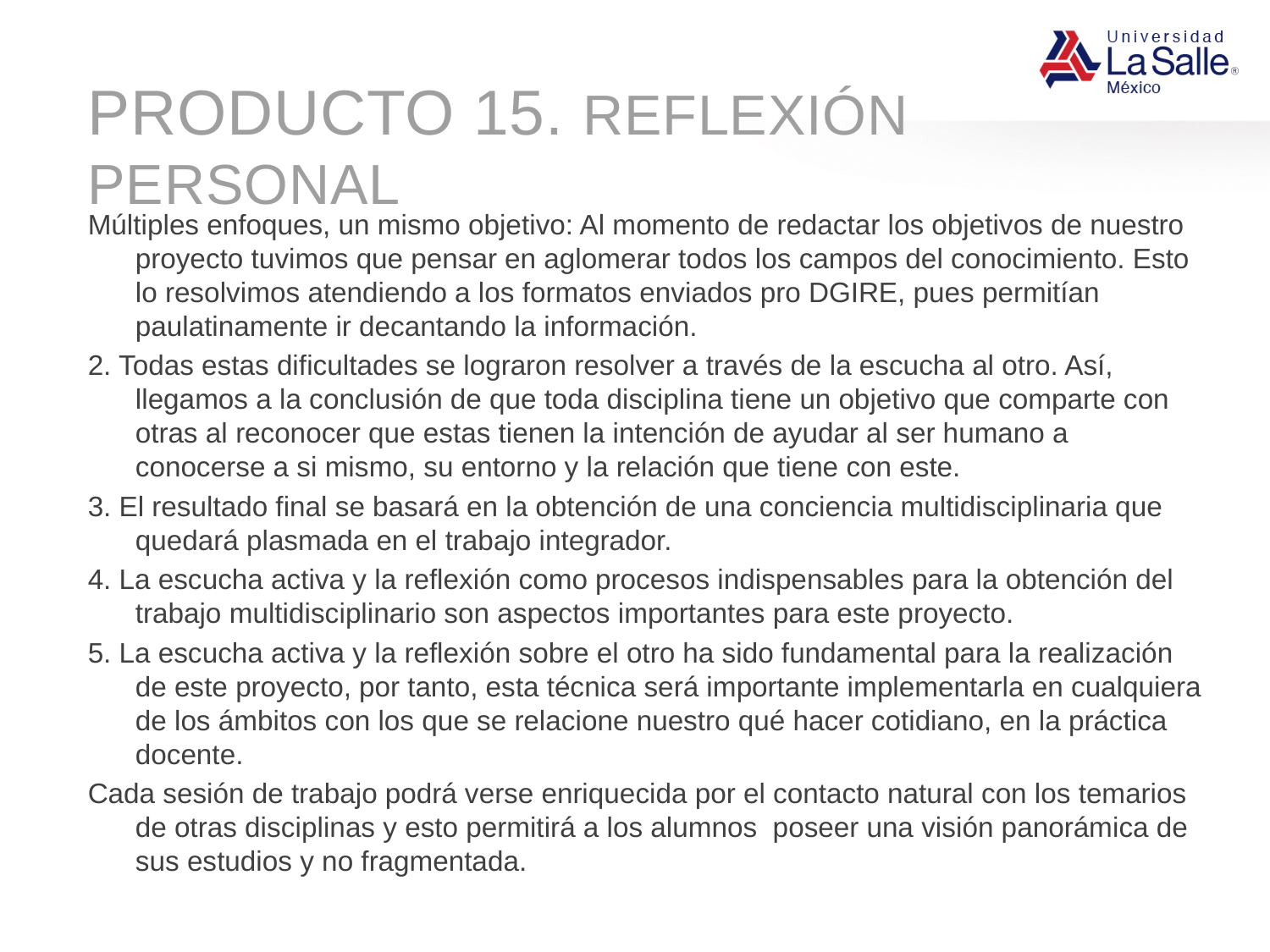

# PRODUCTO 15. REFLEXIÓN PERSONAL
Múltiples enfoques, un mismo objetivo: Al momento de redactar los objetivos de nuestro proyecto tuvimos que pensar en aglomerar todos los campos del conocimiento. Esto lo resolvimos atendiendo a los formatos enviados pro DGIRE, pues permitían paulatinamente ir decantando la información.
2. Todas estas dificultades se lograron resolver a través de la escucha al otro. Así, llegamos a la conclusión de que toda disciplina tiene un objetivo que comparte con otras al reconocer que estas tienen la intención de ayudar al ser humano a conocerse a si mismo, su entorno y la relación que tiene con este.
3. El resultado final se basará en la obtención de una conciencia multidisciplinaria que quedará plasmada en el trabajo integrador.
4. La escucha activa y la reflexión como procesos indispensables para la obtención del trabajo multidisciplinario son aspectos importantes para este proyecto.
5. La escucha activa y la reflexión sobre el otro ha sido fundamental para la realización de este proyecto, por tanto, esta técnica será importante implementarla en cualquiera de los ámbitos con los que se relacione nuestro qué hacer cotidiano, en la práctica docente.
Cada sesión de trabajo podrá verse enriquecida por el contacto natural con los temarios de otras disciplinas y esto permitirá a los alumnos  poseer una visión panorámica de sus estudios y no fragmentada.